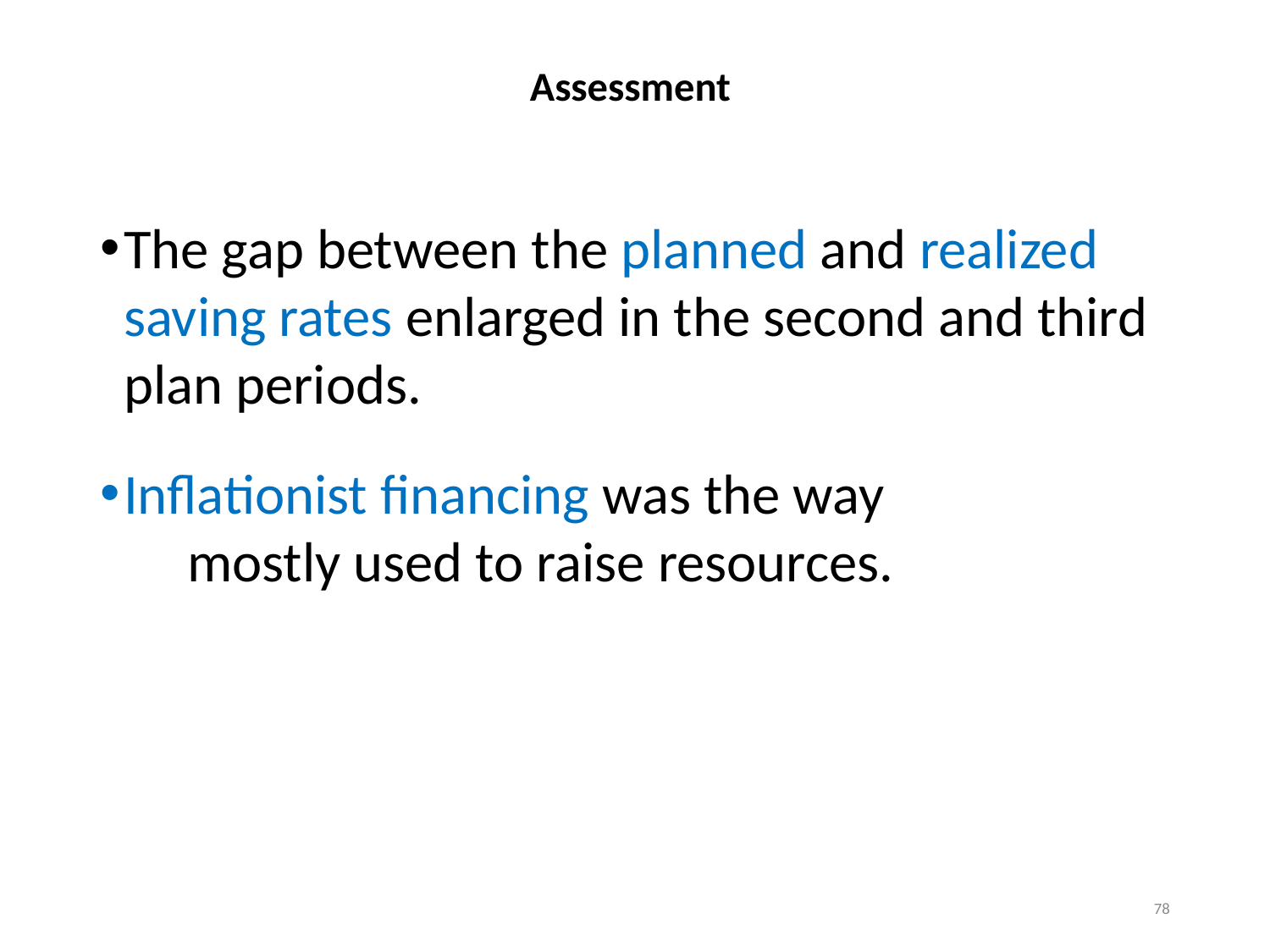

# Assessment
The gap between the planned and realized saving rates enlarged in the second and third plan periods.
Inflationist financing was the way                              mostly used to raise resources.

78